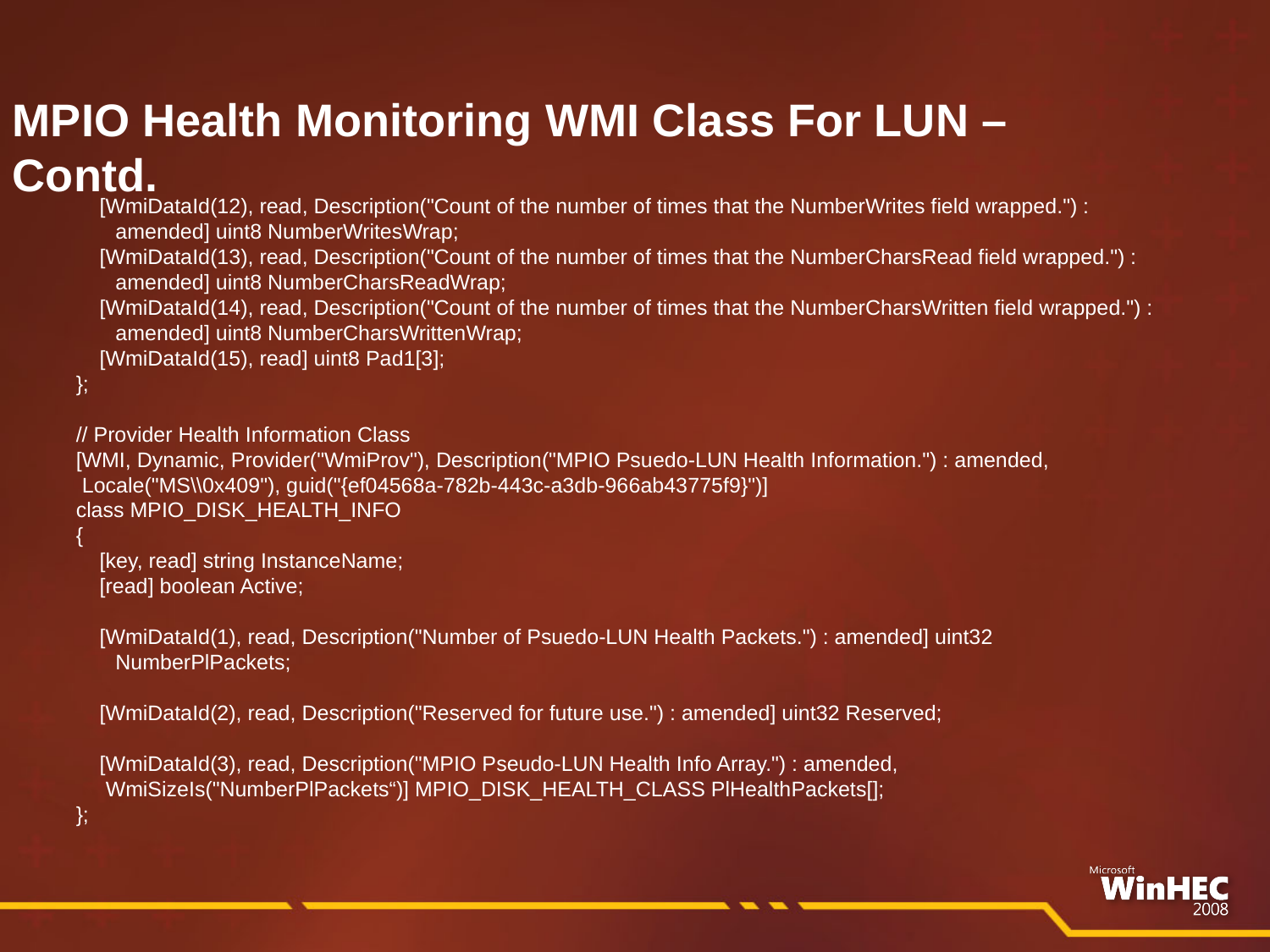

MPIO Health Monitoring WMI Class For LUN – Contd.
    [WmiDataId(12), read, Description("Count of the number of times that the NumberWrites field wrapped.") : amended] uint8 NumberWritesWrap;
    [WmiDataId(13), read, Description("Count of the number of times that the NumberCharsRead field wrapped.") : amended] uint8 NumberCharsReadWrap;
    [WmiDataId(14), read, Description("Count of the number of times that the NumberCharsWritten field wrapped.") : amended] uint8 NumberCharsWrittenWrap;
    [WmiDataId(15), read] uint8 Pad1[3];
};

// Provider Health Information Class
[WMI, Dynamic, Provider("WmiProv"), Description("MPIO Psuedo-LUN Health Information.") : amended,
 Locale("MS\\0x409"), guid("{ef04568a-782b-443c-a3db-966ab43775f9}")]
class MPIO_DISK_HEALTH_INFO
{
    [key, read] string InstanceName;
    [read] boolean Active;

    [WmiDataId(1), read, Description("Number of Psuedo-LUN Health Packets.") : amended] uint32 NumberPlPackets;

    [WmiDataId(2), read, Description("Reserved for future use.") : amended] uint32 Reserved;

    [WmiDataId(3), read, Description("MPIO Pseudo-LUN Health Info Array.") : amended,
     WmiSizeIs("NumberPlPackets“)] MPIO_DISK_HEALTH_CLASS PlHealthPackets[];
};